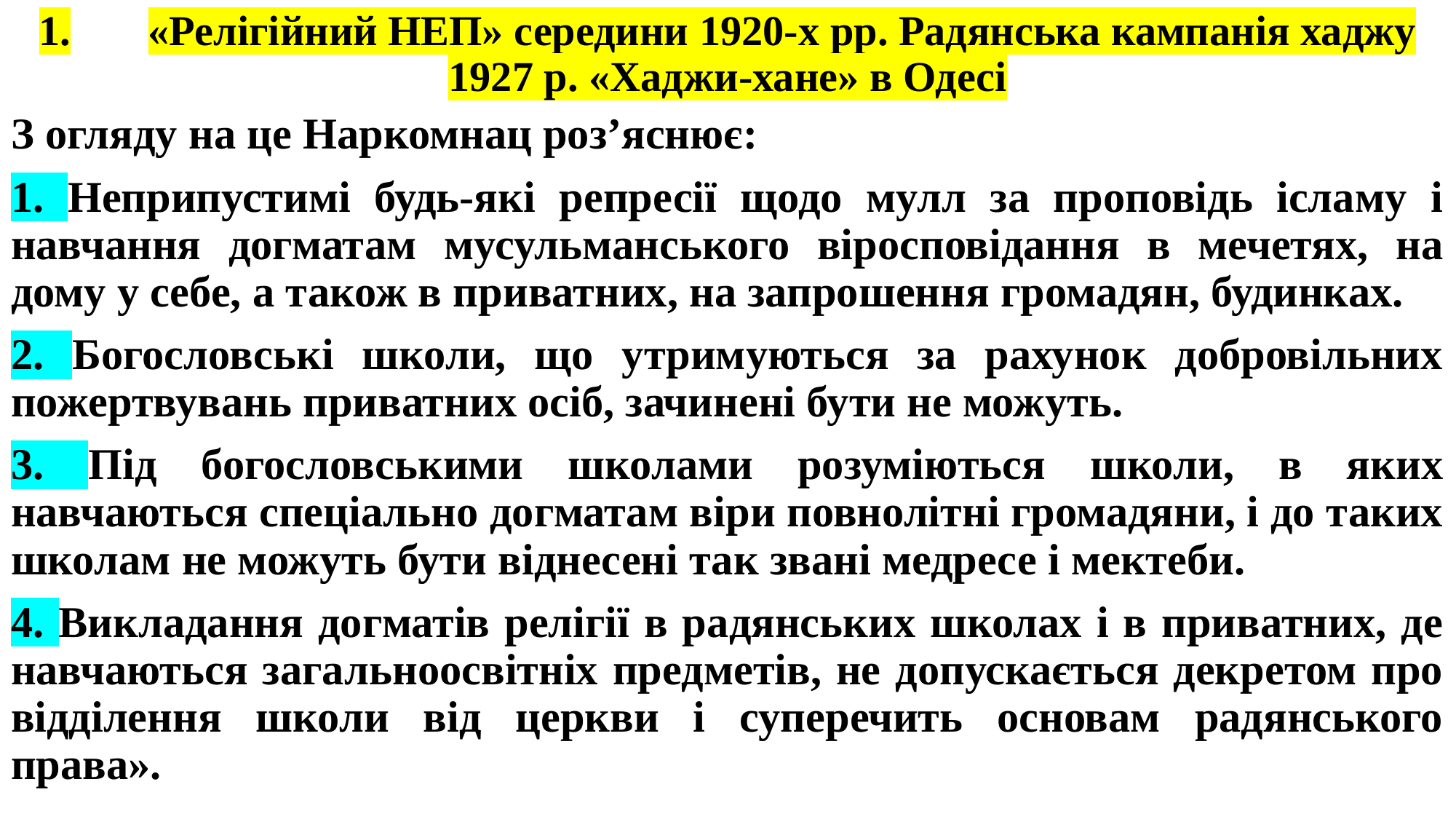

# 1.	«Релігійний НЕП» середини 1920-х рр. Радянська кампанія хаджу 1927 р. «Хаджи-хане» в Одесі
З огляду на це Наркомнац роз’яснює:
1. Неприпустимі будь-які репресії щодо мулл за проповідь ісламу і навчання догматам мусульманського віросповідання в мечетях, на дому у себе, а також в приватних, на запрошення громадян, будинках.
2. Богословські школи, що утримуються за рахунок добровільних пожертвувань приватних осіб, зачинені бути не можуть.
3. Під богословськими школами розуміються школи, в яких навчаються спеціально догматам віри повнолітні громадяни, і до таких школам не можуть бути віднесені так звані медресе і мектеби.
4. Викладання догматів релігії в радянських школах і в приватних, де навчаються загальноосвітніх предметів, не допускається декретом про відділення школи від церкви і суперечить основам радянського права».